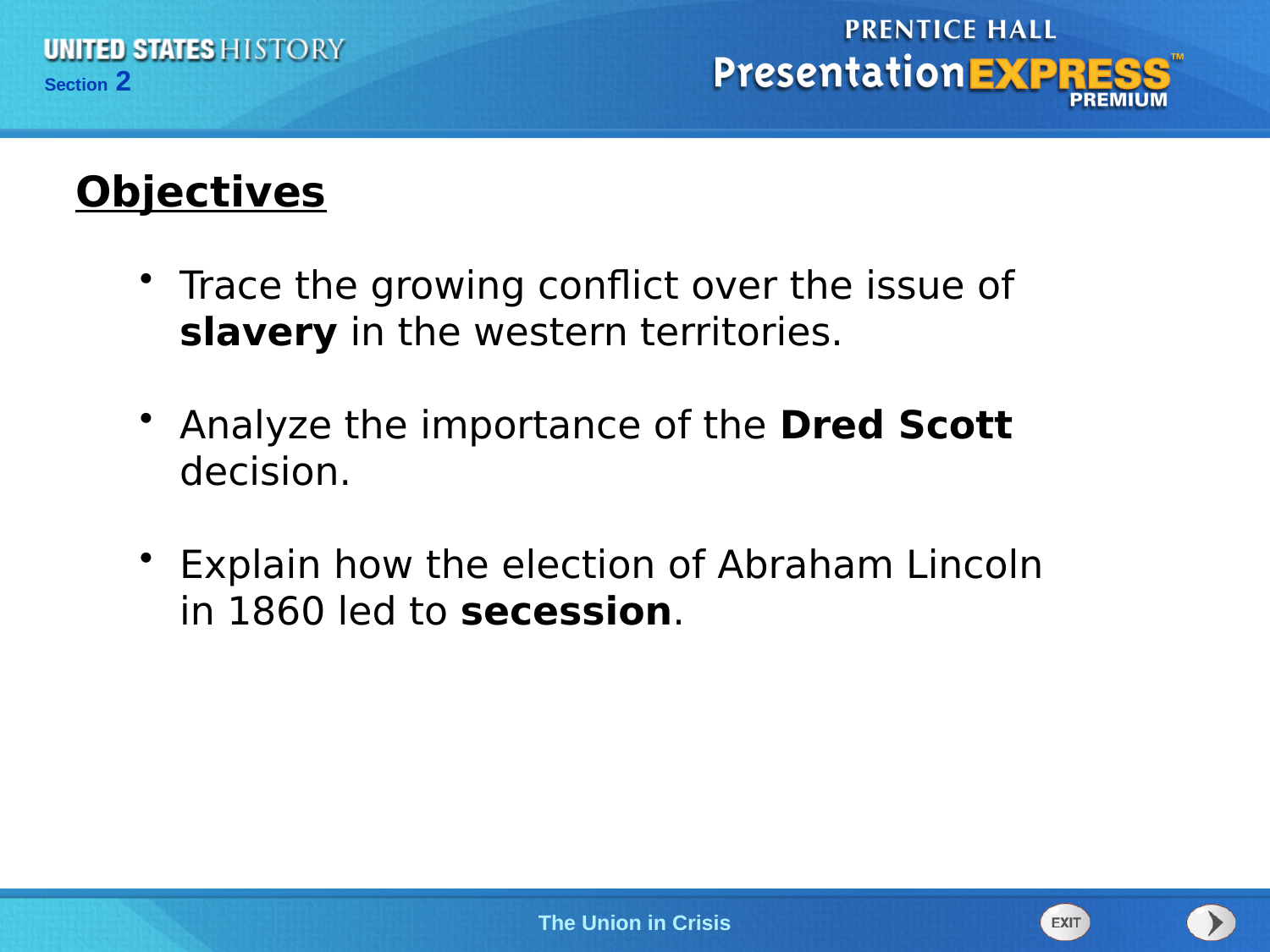

Objectives
Trace the growing conflict over the issue of slavery in the western territories.

Analyze the importance of the Dred Scott decision.

Explain how the election of Abraham Lincoln in 1860 led to secession.